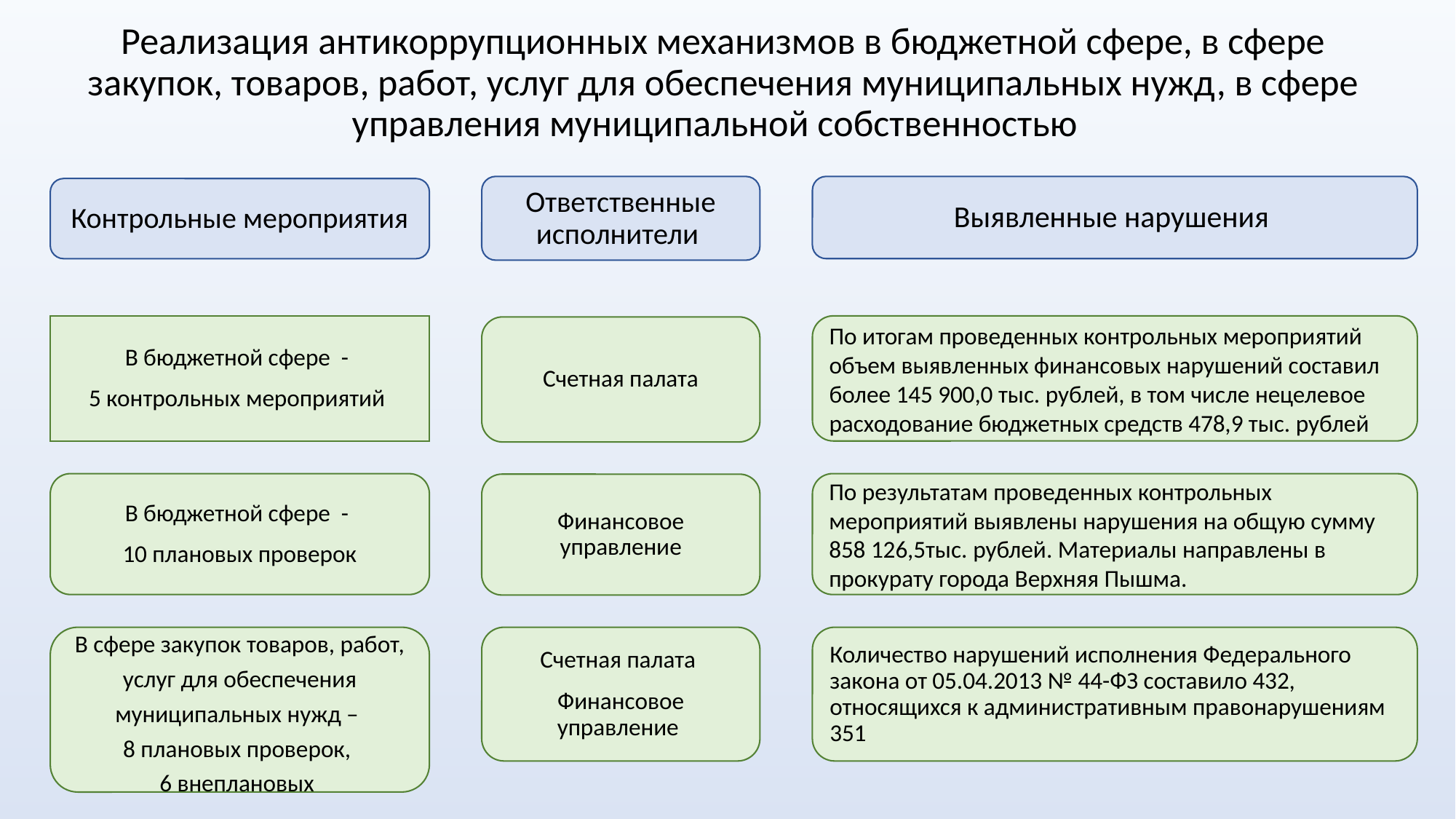

# Реализация антикоррупционных механизмов в бюджетной сфере, в сфере закупок, товаров, работ, услуг для обеспечения муниципальных нужд, в сфере управления муниципальной собственностью
Выявленные нарушения
Ответственные исполнители
Контрольные мероприятия
По итогам проведенных контрольных мероприятий объем выявленных финансовых нарушений составил более 145 900,0 тыс. рублей, в том числе нецелевое расходование бюджетных средств 478,9 тыс. рублей
В бюджетной сфере  -
5 контрольных мероприятий
Счетная палата
По результатам проведенных контрольных мероприятий выявлены нарушения на общую сумму 858 126,5тыс. рублей. Материалы направлены в прокурату города Верхняя Пышма.
В бюджетной сфере  -
10 плановых проверок
Финансовое управление
В сфере закупок товаров, работ, услуг для обеспечения муниципальных нужд –
8 плановых проверок,
6 внеплановых
Счетная палата
Финансовое управление
Количество нарушений исполнения Федерального закона от 05.04.2013 № 44-ФЗ составило 432, относящихся к административным правонарушениям 351